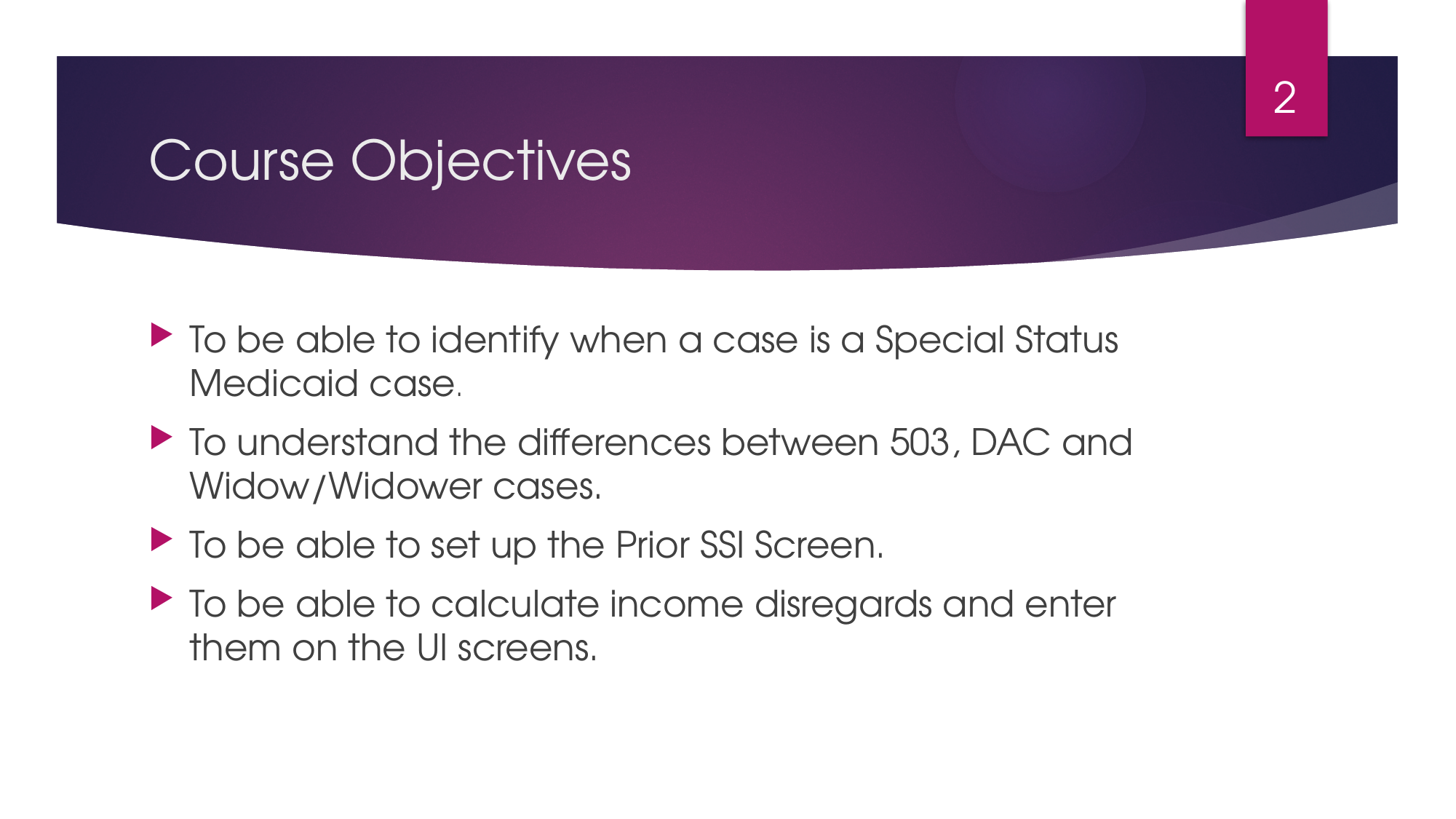

2
# Course Objectives
To be able to identify when a case is a Special Status Medicaid case.
To understand the differences between 503, DAC and Widow/Widower cases.
To be able to set up the Prior SSI Screen.
To be able to calculate income disregards and enter them on the UI screens.